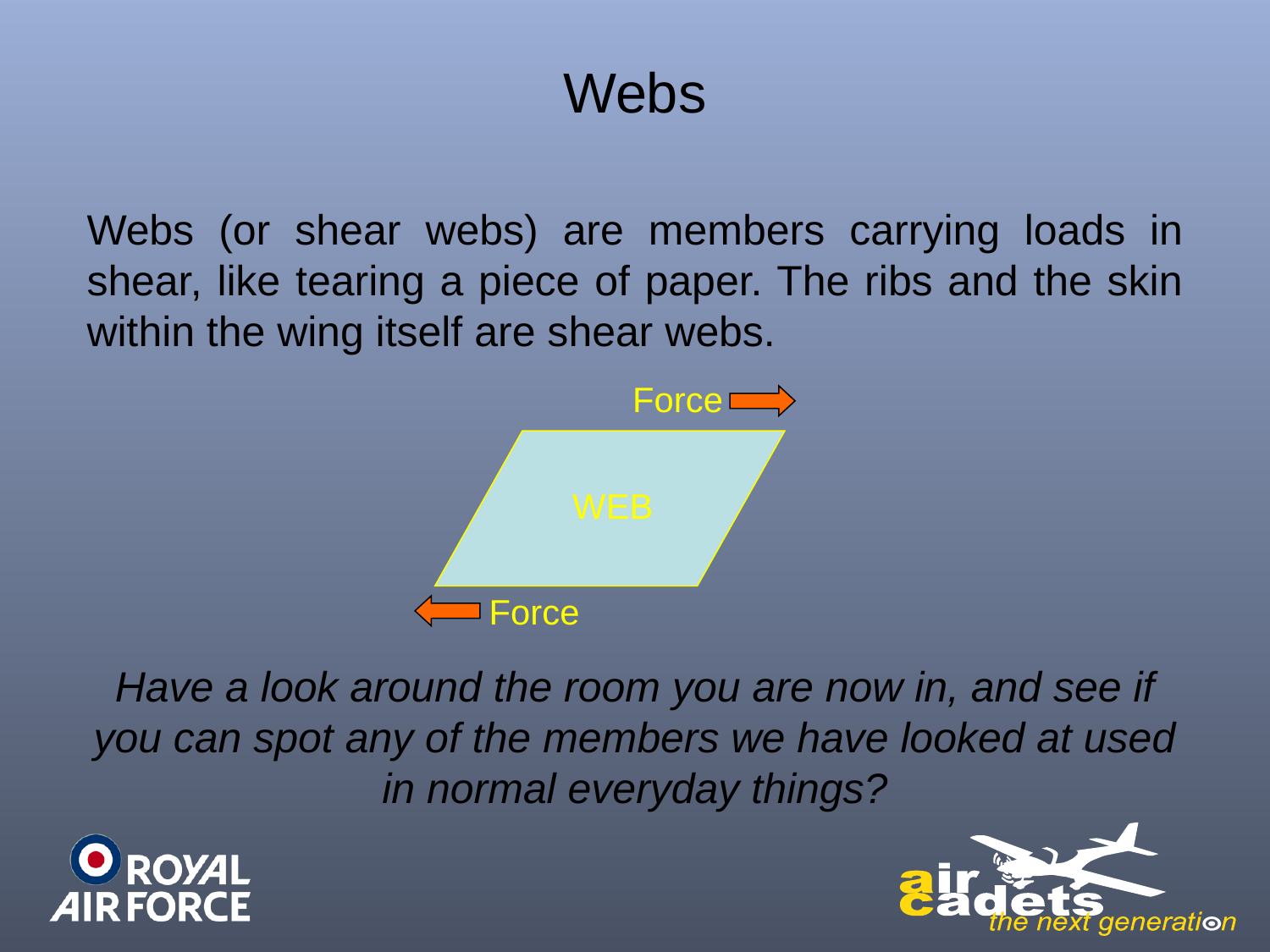

# Webs
Webs (or shear webs) are members carrying loads in shear, like tearing a piece of paper. The ribs and the skin within the wing itself are shear webs.

Have a look around the room you are now in, and see if you can spot any of the members we have looked at used in normal everyday things?
Force

WEB
Force